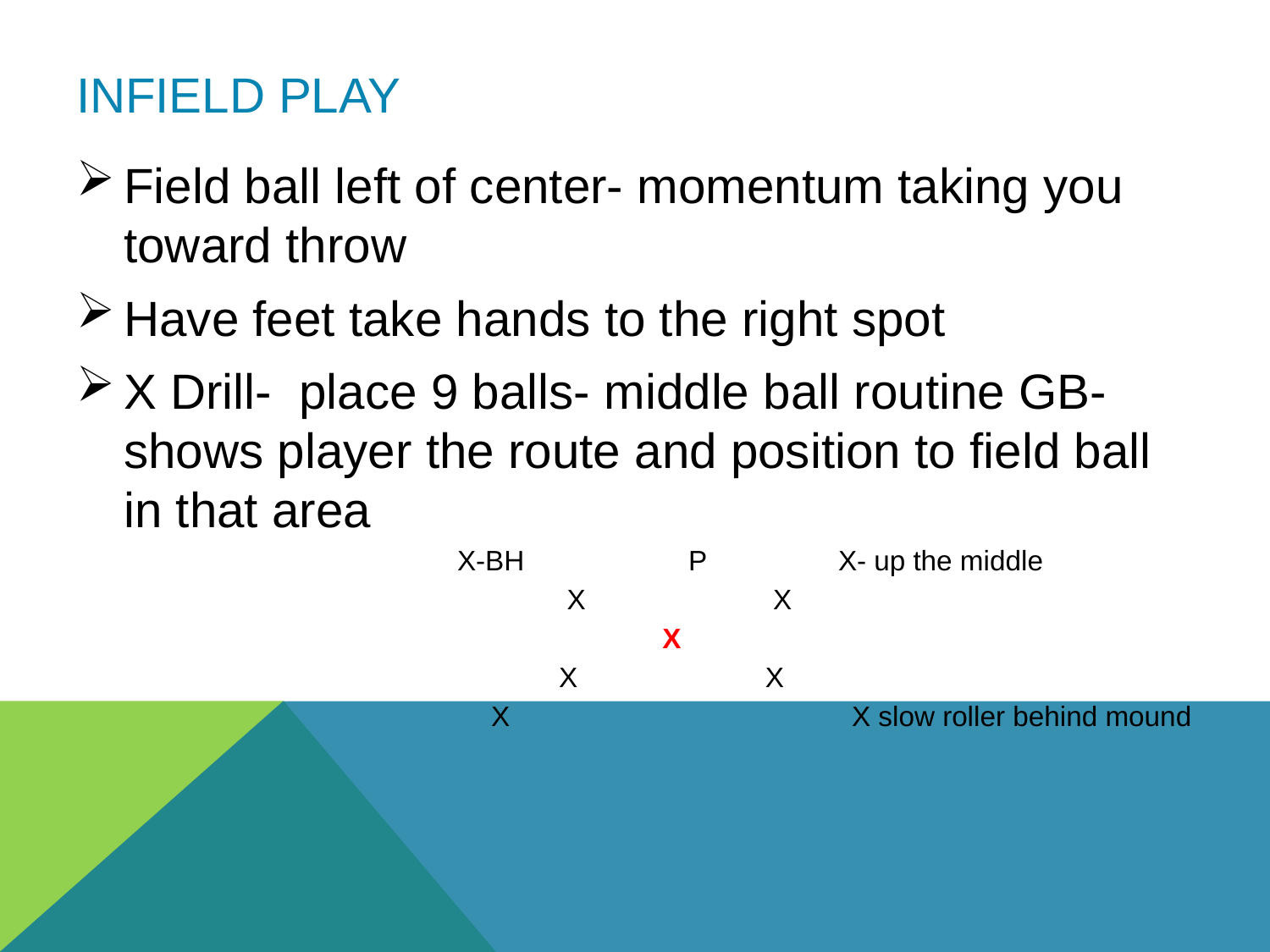

# Infield Play
Field ball left of center- momentum taking you toward throw
Have feet take hands to the right spot
X Drill-  place 9 balls- middle ball routine GB- shows player the route and position to field ball in that area
			X-BH                     P		X- up the middle
			              X                        X
				          X
			             X                        X
                                                     X 		                  X slow roller behind mound